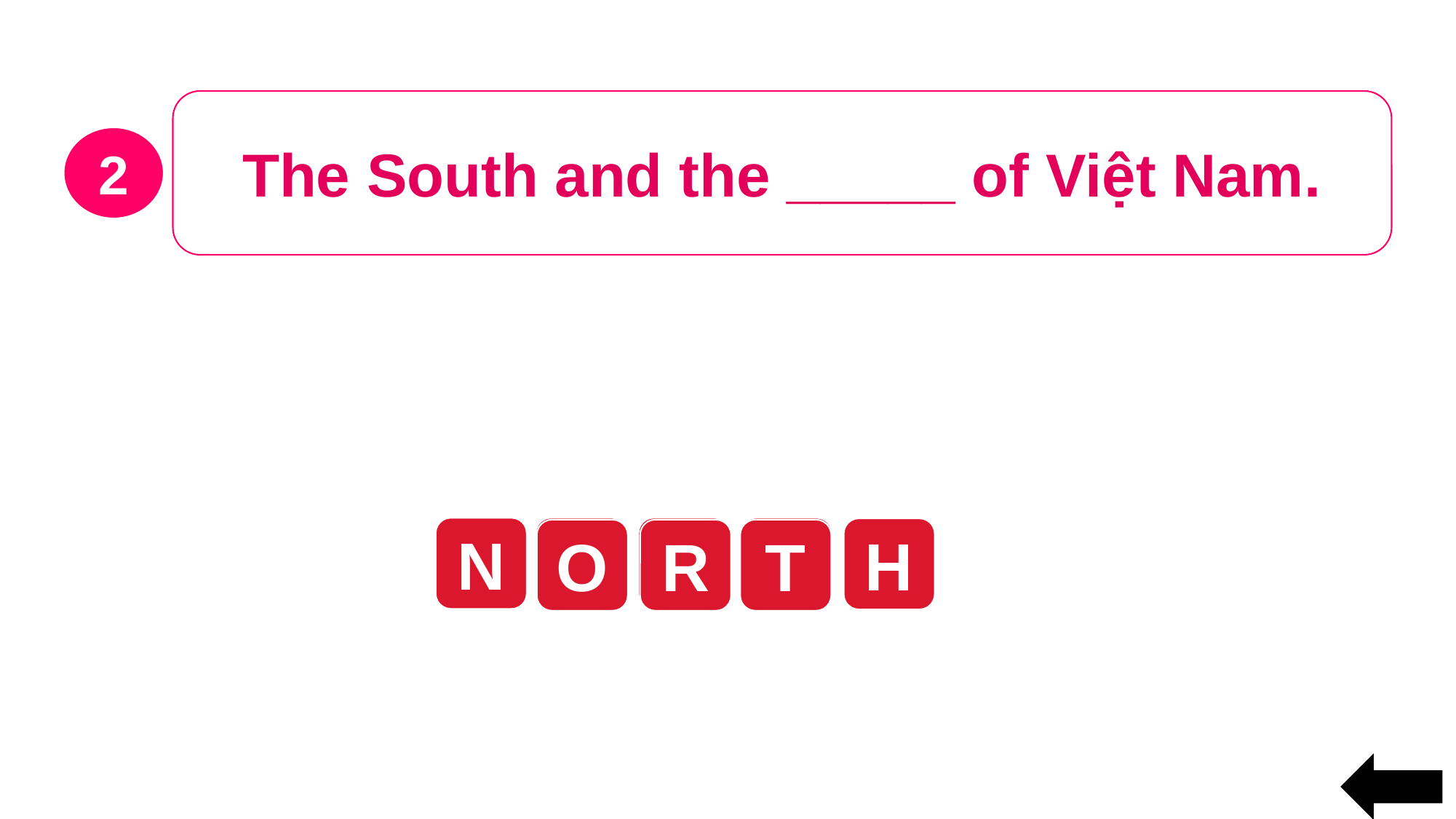

The South and the _____ of Việt Nam.
2
N

H

O
R
T